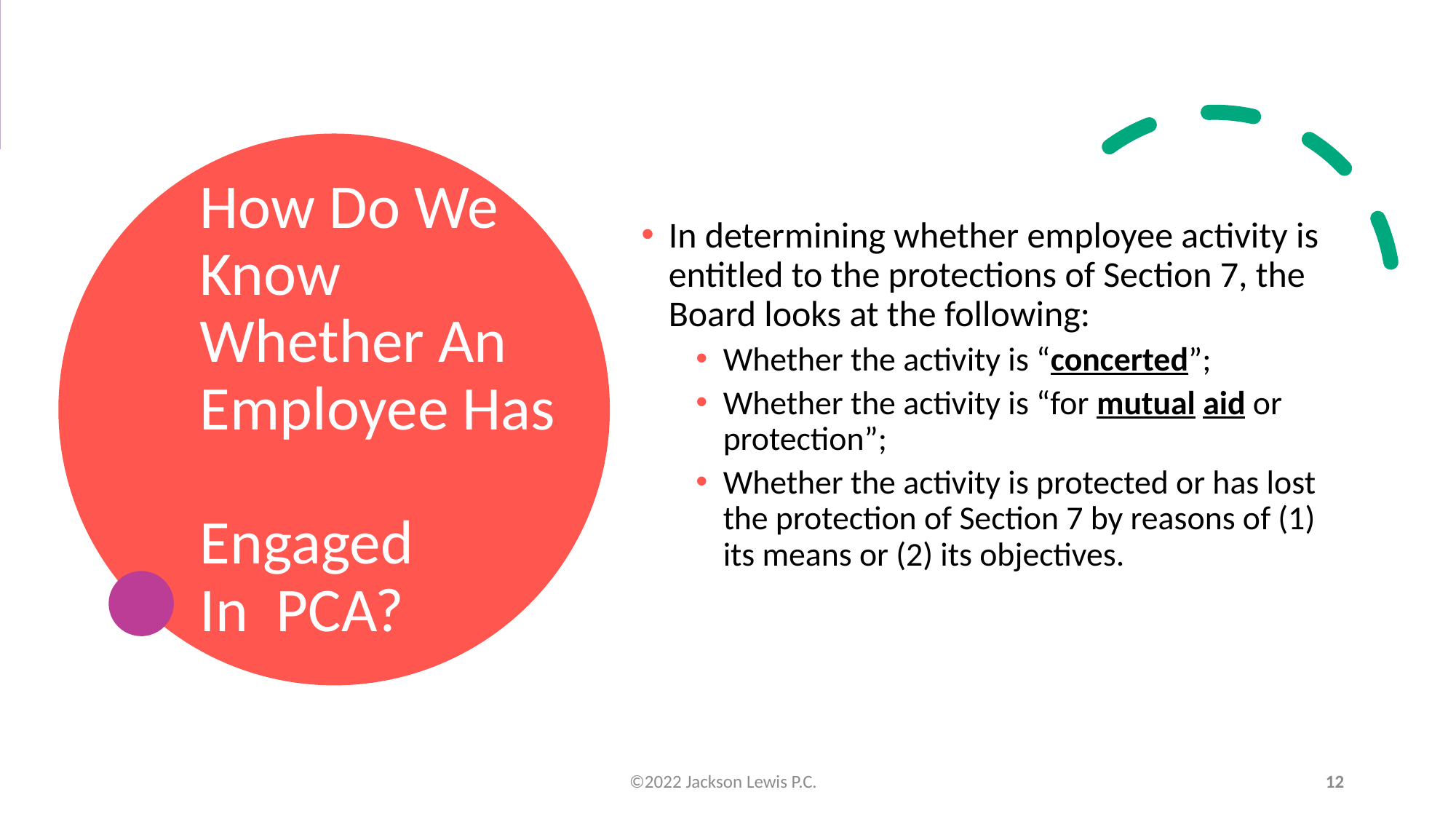

# How Do We Know Whether An Employee Has Engaged In  PCA?
In determining whether employee activity is entitled to the protections of Section 7, the Board looks at the following:
Whether the activity is “concerted”;
Whether the activity is “for mutual aid or protection”;
Whether the activity is protected or has lost the protection of Section 7 by reasons of (1) its means or (2) its objectives.

©2022 Jackson Lewis P.C.
12